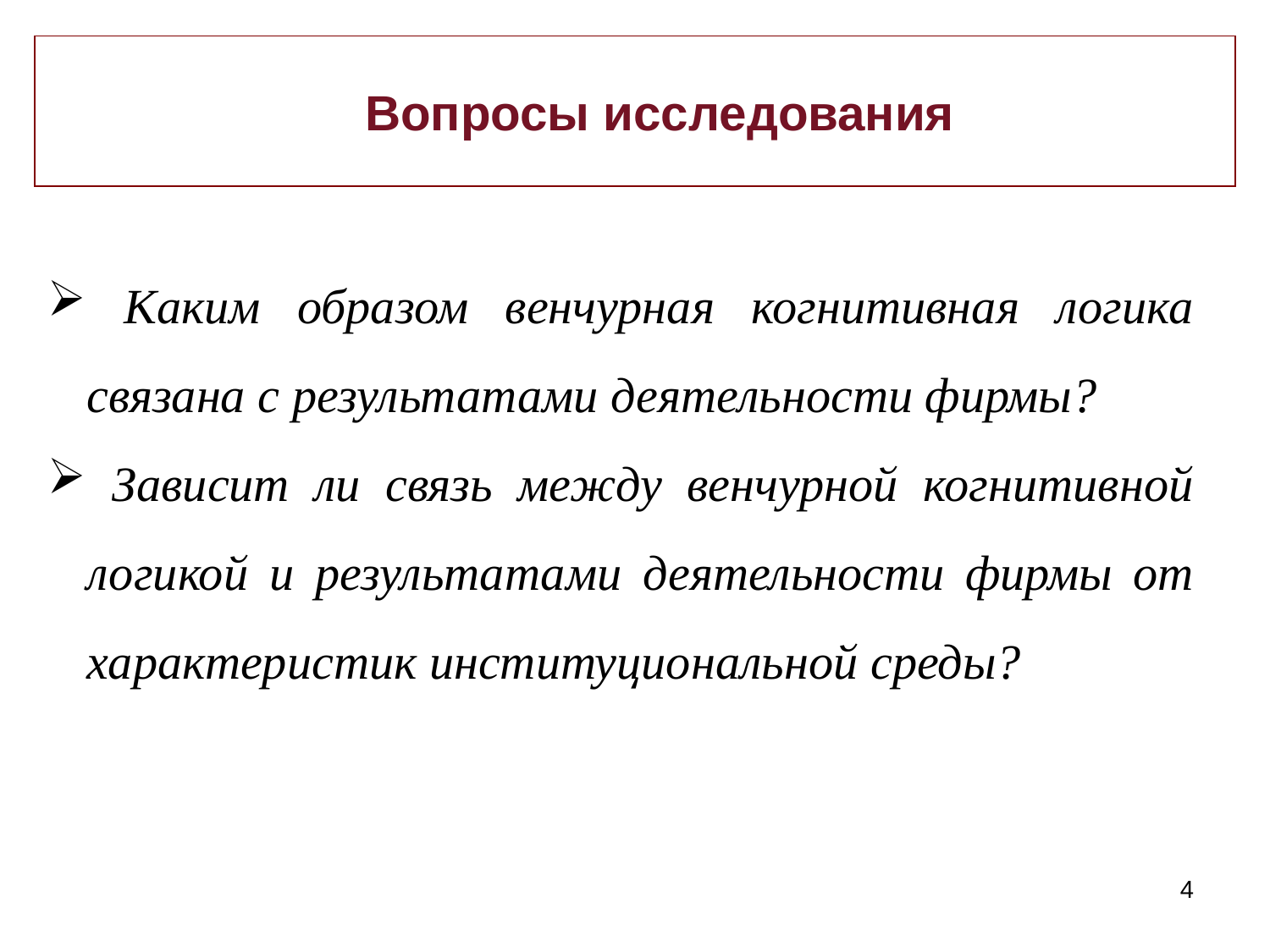

Вопросы исследования

 Каким образом венчурная когнитивная логика связана с результатами деятельности фирмы?
 Зависит ли связь между венчурной когнитивной логикой и результатами деятельности фирмы от характеристик институциональной среды?

4